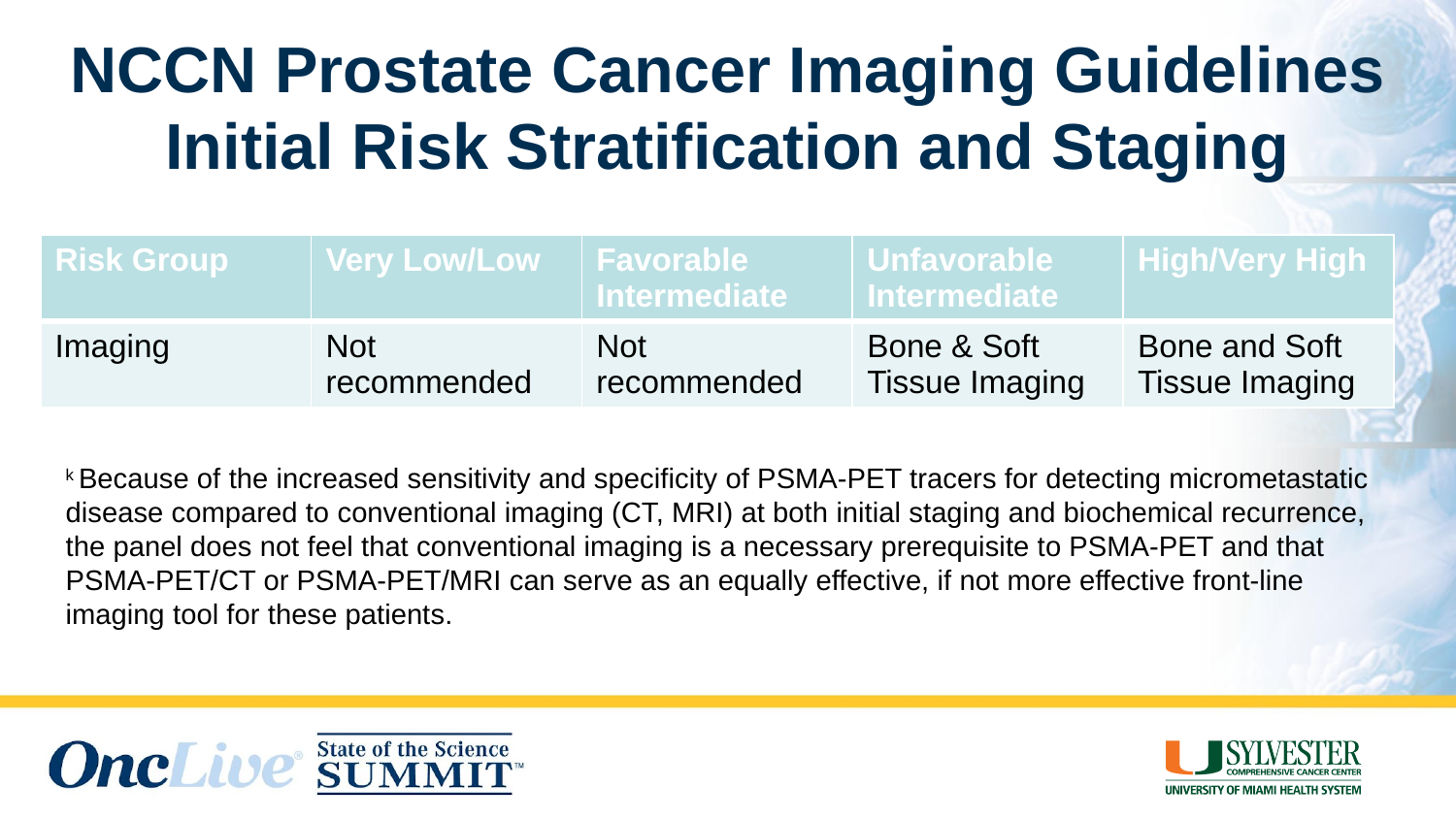

# NCCN Prostate Cancer Imaging Guidelines Initial Risk Stratification and Staging
| Risk Group | Very Low/Low | Favorable Intermediate | Unfavorable Intermediate | High/Very High |
| --- | --- | --- | --- | --- |
| Imaging | Not recommended | Not recommended | Bone & Soft Tissue Imaging | Bone and Soft Tissue Imaging |
k Because of the increased sensitivity and specificity of PSMA-PET tracers for detecting micrometastatic disease compared to conventional imaging (CT, MRI) at both initial staging and biochemical recurrence, the panel does not feel that conventional imaging is a necessary prerequisite to PSMA-PET and that PSMA-PET/CT or PSMA-PET/MRI can serve as an equally effective, if not more effective front-line imaging tool for these patients.